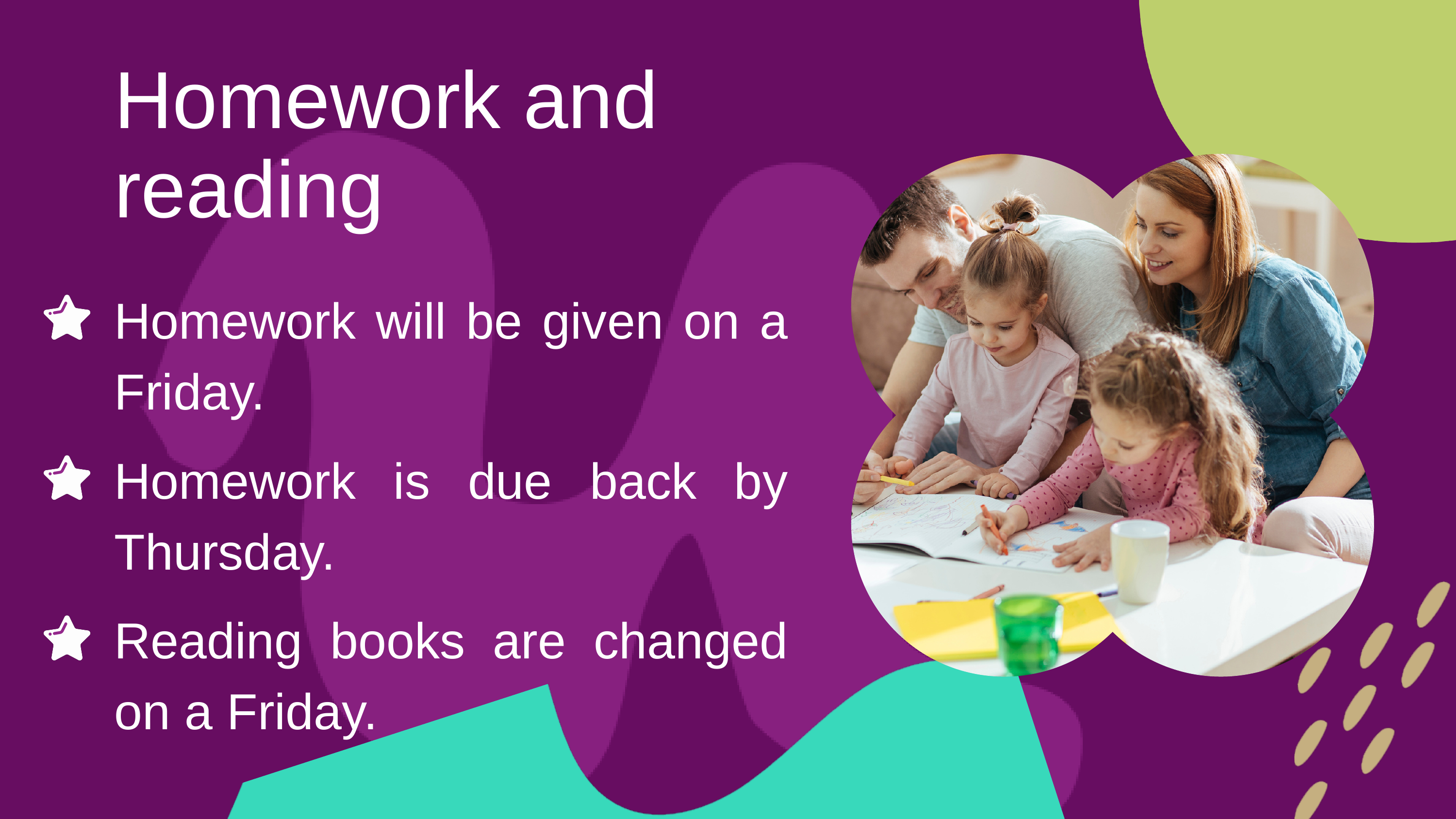

Homework and reading

Homework will be given on a Friday.

Homework is due back by Thursday.

Reading books are changed on a Friday.